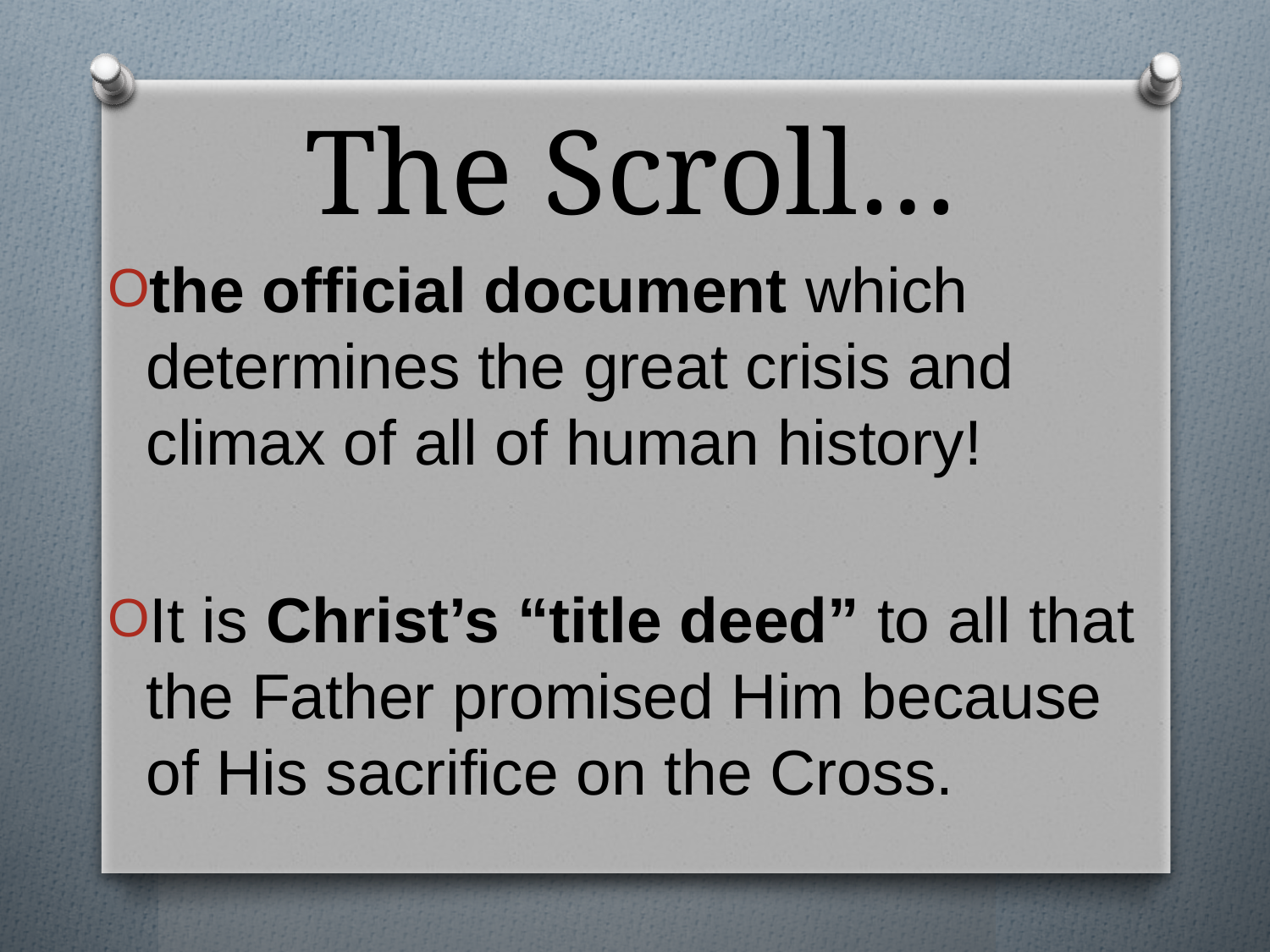

# The Scroll…
the official document which determines the great crisis and climax of all of human history!

It is Christ’s “title deed” to all that the Father promised Him because of His sacrifice on the Cross.